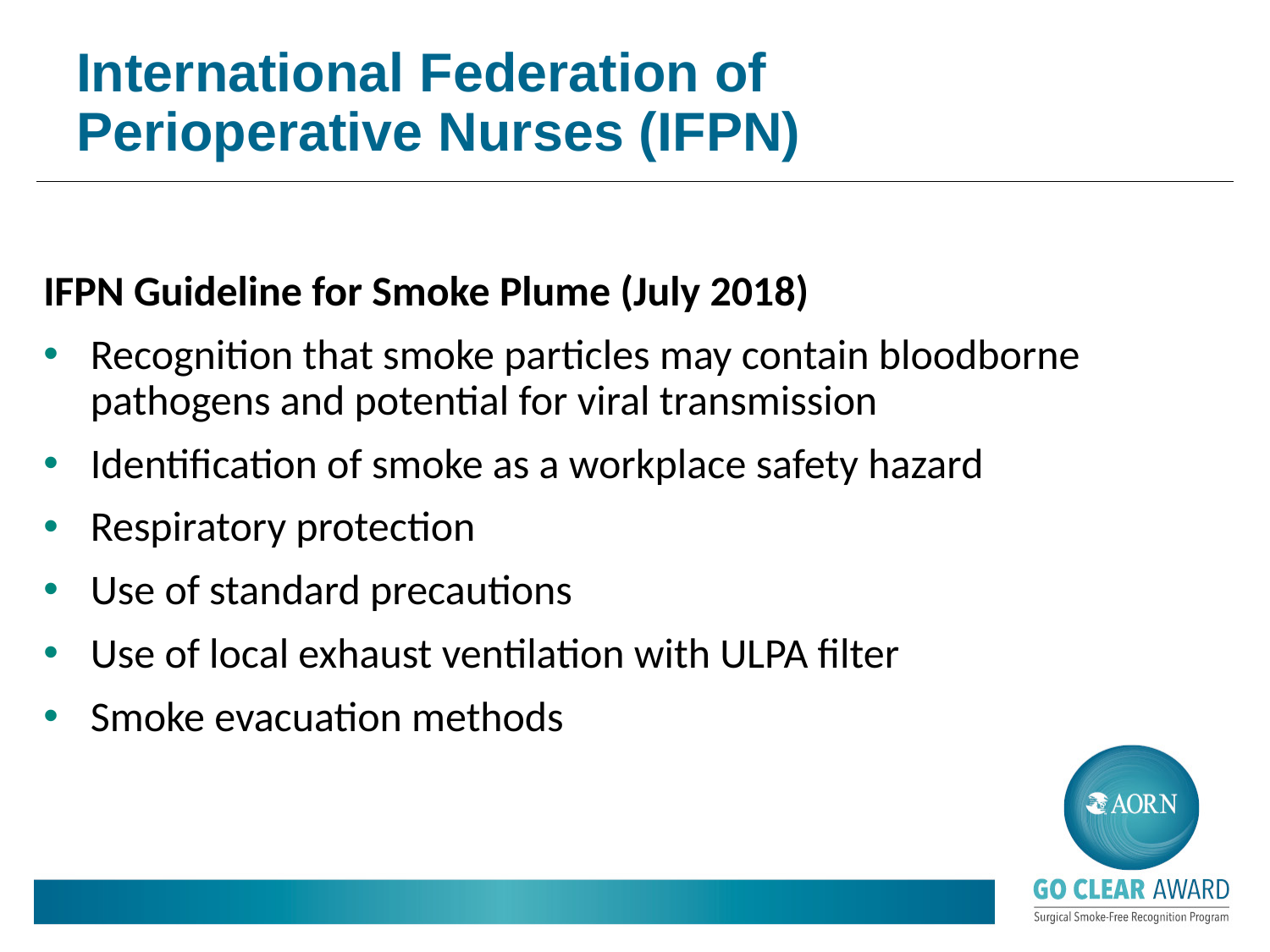

# International Federation of Perioperative Nurses (IFPN)

IFPN Guideline for Smoke Plume (July 2018)
Recognition that smoke particles may contain bloodborne pathogens and potential for viral transmission
Identification of smoke as a workplace safety hazard
Respiratory protection
Use of standard precautions
Use of local exhaust ventilation with ULPA filter
Smoke evacuation methods